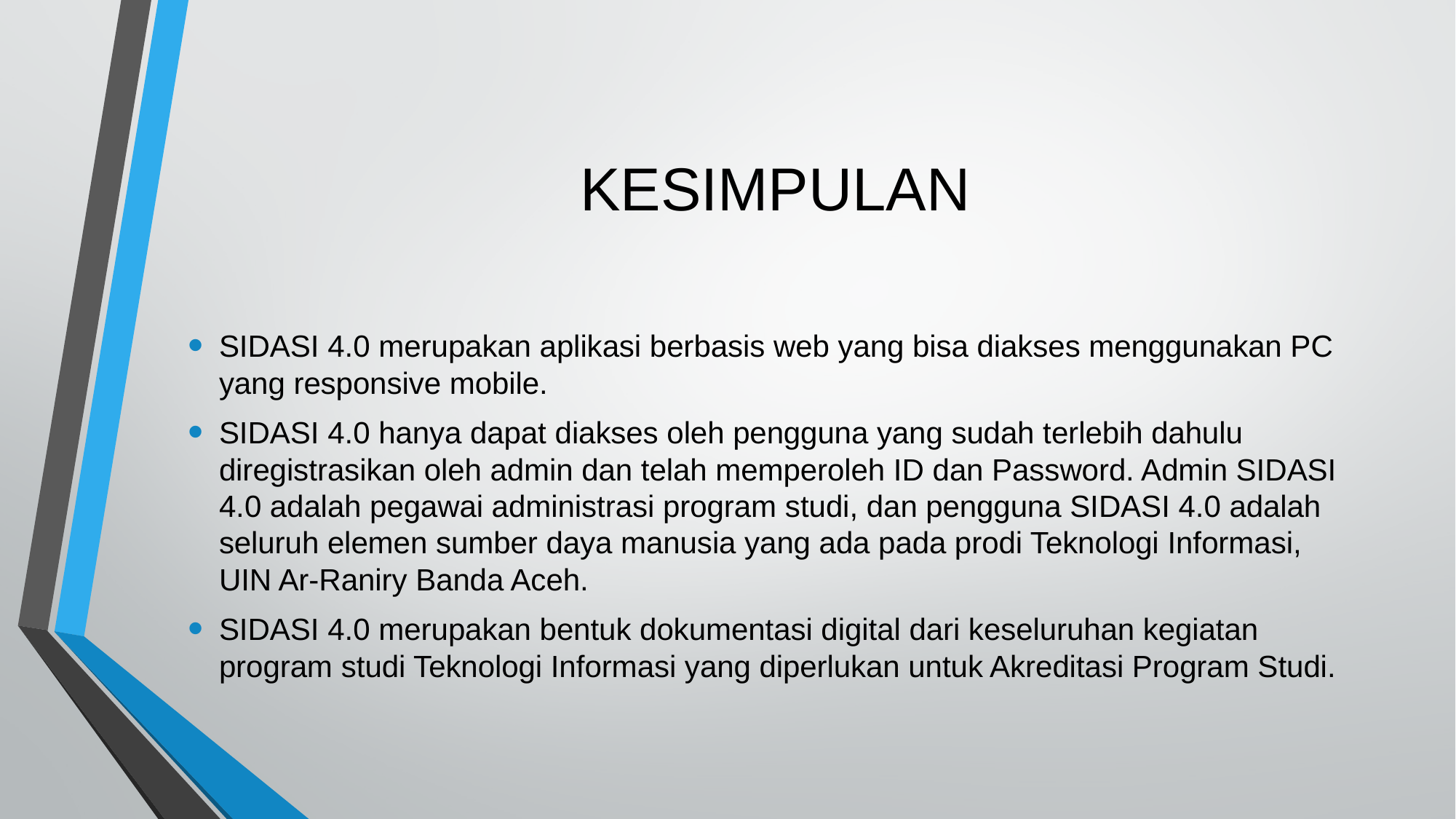

# KESIMPULAN
SIDASI 4.0 merupakan aplikasi berbasis web yang bisa diakses menggunakan PC yang responsive mobile.
SIDASI 4.0 hanya dapat diakses oleh pengguna yang sudah terlebih dahulu diregistrasikan oleh admin dan telah memperoleh ID dan Password. Admin SIDASI 4.0 adalah pegawai administrasi program studi, dan pengguna SIDASI 4.0 adalah seluruh elemen sumber daya manusia yang ada pada prodi Teknologi Informasi, UIN Ar-Raniry Banda Aceh.
SIDASI 4.0 merupakan bentuk dokumentasi digital dari keseluruhan kegiatan program studi Teknologi Informasi yang diperlukan untuk Akreditasi Program Studi.